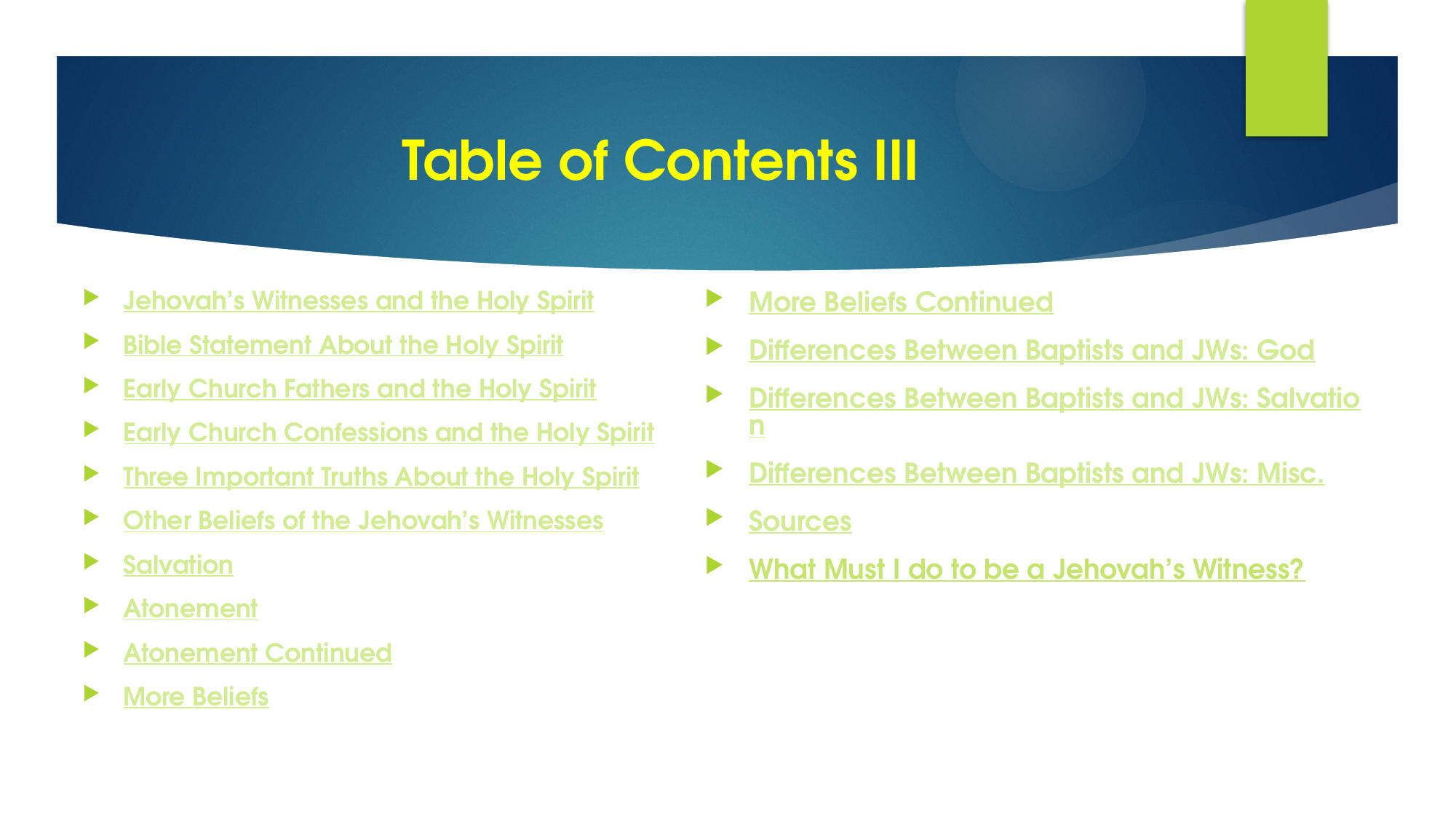

# Table of Contents III
Jehovah’s Witnesses and the Holy Spirit
Bible Statement About the Holy Spirit
Early Church Fathers and the Holy Spirit
Early Church Confessions and the Holy Spirit
Three Important Truths About the Holy Spirit
Other Beliefs of the Jehovah’s Witnesses
Salvation
Atonement
Atonement Continued
More Beliefs

More Beliefs Continued
Differences Between Baptists and JWs: God
Differences Between Baptists and JWs: Salvation
Differences Between Baptists and JWs: Misc.
Sources
What Must I do to be a Jehovah’s Witness?